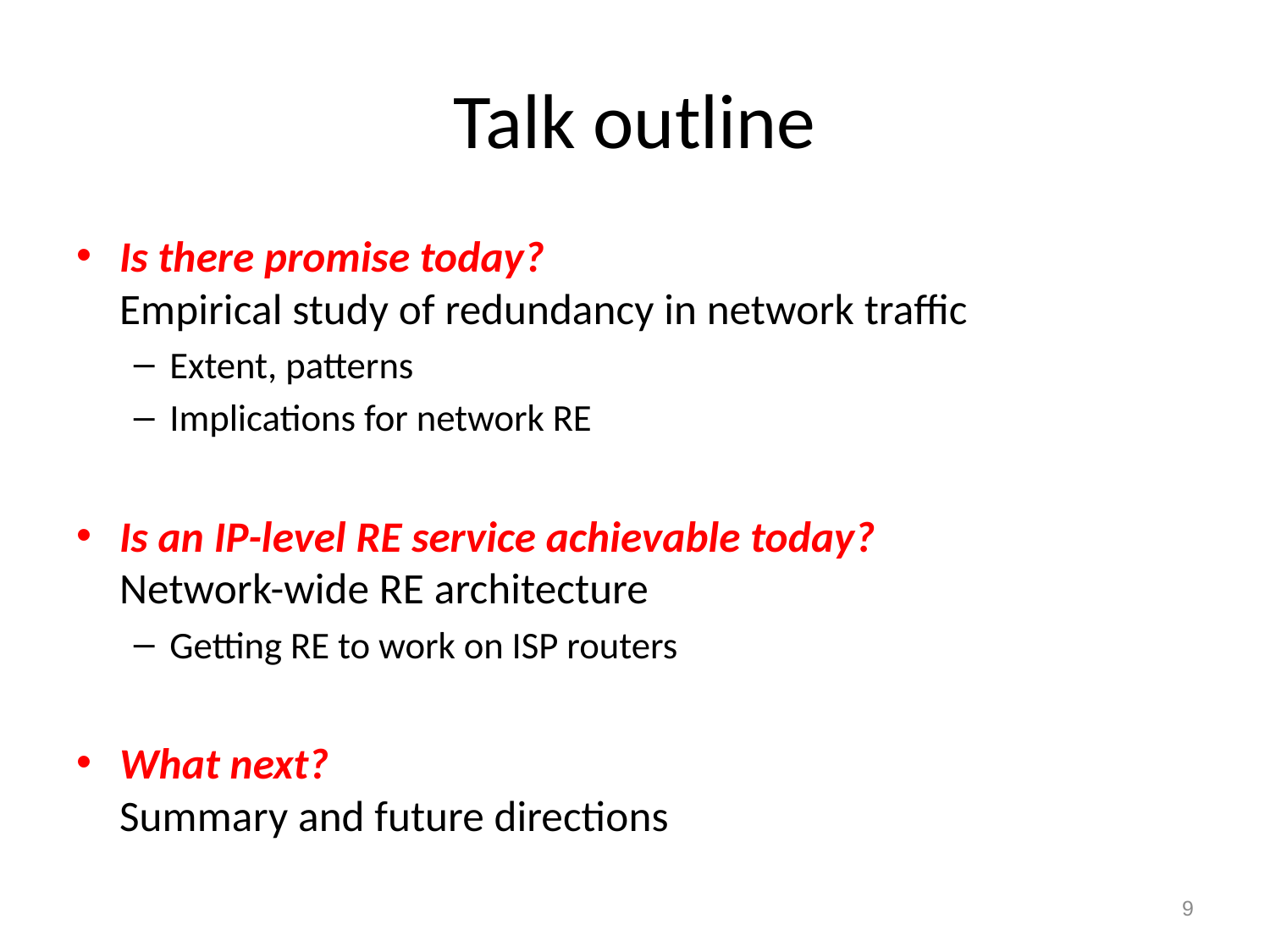

# Talk outline
Is there promise today?
Empirical study of redundancy in network traffic
Extent, patterns
Implications for network RE

Is an IP-level RE service achievable today?
Network-wide RE architecture
Getting RE to work on ISP routers

What next?
Summary and future directions
9